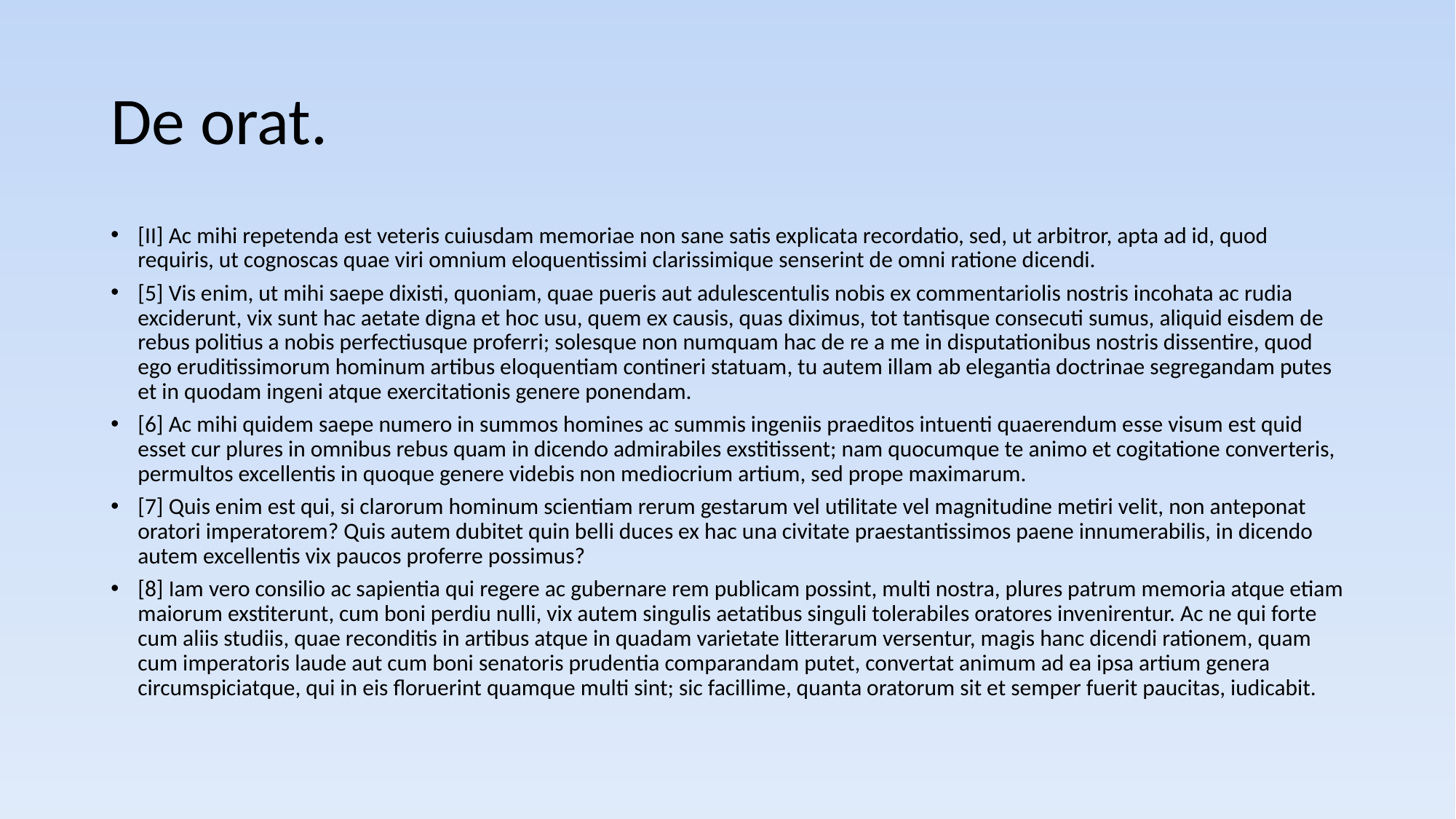

# De orat.
[II] Ac mihi repetenda est veteris cuiusdam memoriae non sane satis explicata recordatio, sed, ut arbitror, apta ad id, quod requiris, ut cognoscas quae viri omnium eloquentissimi clarissimique senserint de omni ratione dicendi.
[5] Vis enim, ut mihi saepe dixisti, quoniam, quae pueris aut adulescentulis nobis ex commentariolis nostris incohata ac rudia exciderunt, vix sunt hac aetate digna et hoc usu, quem ex causis, quas diximus, tot tantisque consecuti sumus, aliquid eisdem de rebus politius a nobis perfectiusque proferri; solesque non numquam hac de re a me in disputationibus nostris dissentire, quod ego eruditissimorum hominum artibus eloquentiam contineri statuam, tu autem illam ab elegantia doctrinae segregandam putes et in quodam ingeni atque exercitationis genere ponendam.
[6] Ac mihi quidem saepe numero in summos homines ac summis ingeniis praeditos intuenti quaerendum esse visum est quid esset cur plures in omnibus rebus quam in dicendo admirabiles exstitissent; nam quocumque te animo et cogitatione converteris, permultos excellentis in quoque genere videbis non mediocrium artium, sed prope maximarum.
[7] Quis enim est qui, si clarorum hominum scientiam rerum gestarum vel utilitate vel magnitudine metiri velit, non anteponat oratori imperatorem? Quis autem dubitet quin belli duces ex hac una civitate praestantissimos paene innumerabilis, in dicendo autem excellentis vix paucos proferre possimus?
[8] Iam vero consilio ac sapientia qui regere ac gubernare rem publicam possint, multi nostra, plures patrum memoria atque etiam maiorum exstiterunt, cum boni perdiu nulli, vix autem singulis aetatibus singuli tolerabiles oratores invenirentur. Ac ne qui forte cum aliis studiis, quae reconditis in artibus atque in quadam varietate litterarum versentur, magis hanc dicendi rationem, quam cum imperatoris laude aut cum boni senatoris prudentia comparandam putet, convertat animum ad ea ipsa artium genera circumspiciatque, qui in eis floruerint quamque multi sint; sic facillime, quanta oratorum sit et semper fuerit paucitas, iudicabit.